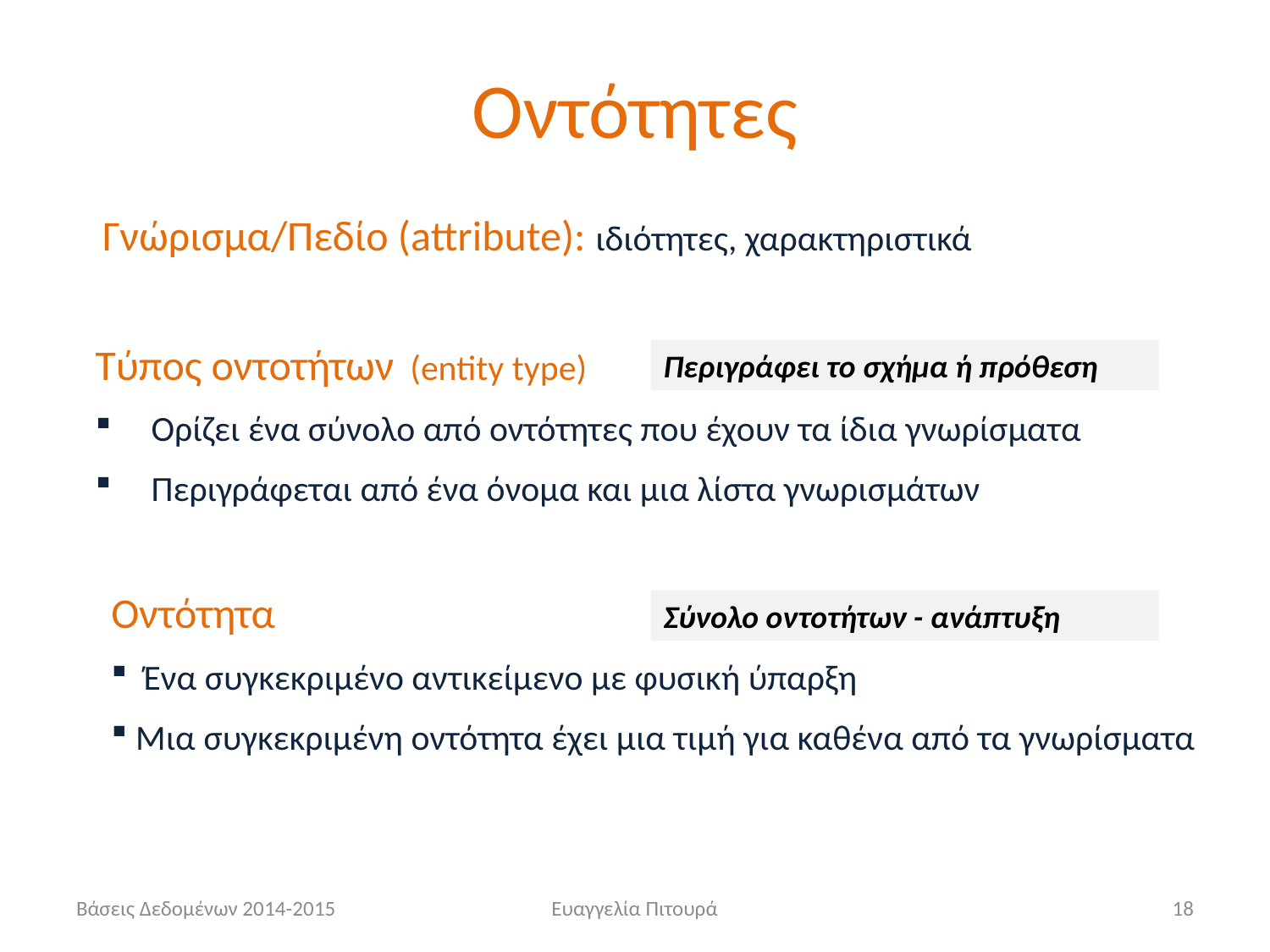

Οντότητες
Γνώρισμα/Πεδίο (attribute): ιδιότητες, χαρακτηριστικά
Τύπος οντοτήτων  (entity type)
 Ορίζει ένα σύνολο από οντότητες που έχουν τα ίδια γνωρίσματα
 Περιγράφεται από ένα όνομα και μια λίστα γνωρισμάτων
Περιγράφει το σχήμα ή πρόθεση
Οντότητα
  Ένα συγκεκριμένο αντικείμενο με φυσική ύπαρξη
 Μια συγκεκριμένη οντότητα έχει μια τιμή για καθένα από τα γνωρίσματα
Σύνολο οντοτήτων - ανάπτυξη
Βάσεις Δεδομένων 2014-2015
Ευαγγελία Πιτουρά
18